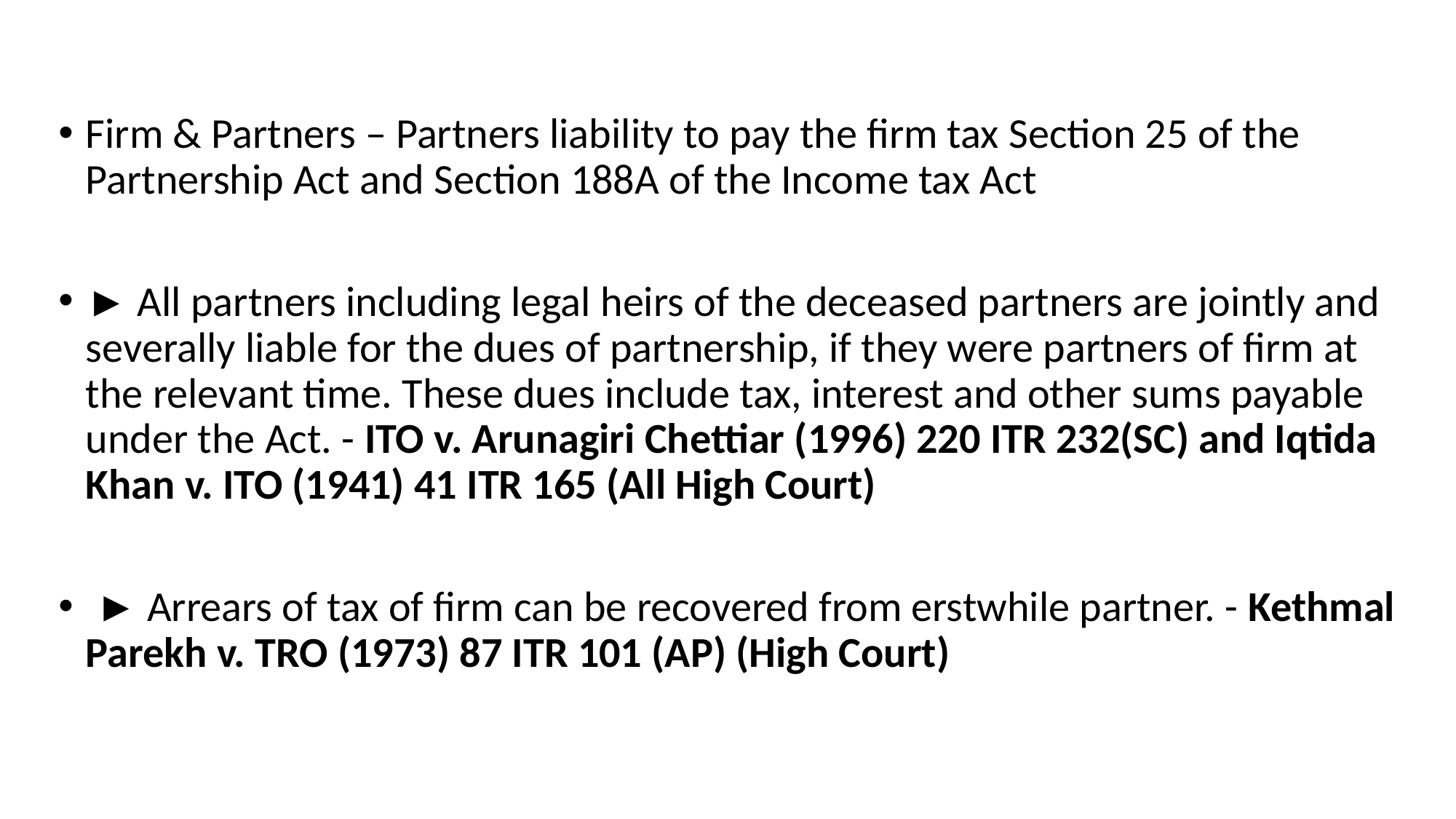

Firm & Partners – Partners liability to pay the firm tax Section 25 of the Partnership Act and Section 188A of the Income tax Act

► All partners including legal heirs of the deceased partners are jointly and severally liable for the dues of partnership, if they were partners of firm at the relevant time. These dues include tax, interest and other sums payable under the Act. - ITO v. Arunagiri Chettiar (1996) 220 ITR 232(SC) and Iqtida Khan v. ITO (1941) 41 ITR 165 (All High Court)

 ► Arrears of tax of firm can be recovered from erstwhile partner. - Kethmal Parekh v. TRO (1973) 87 ITR 101 (AP) (High Court)